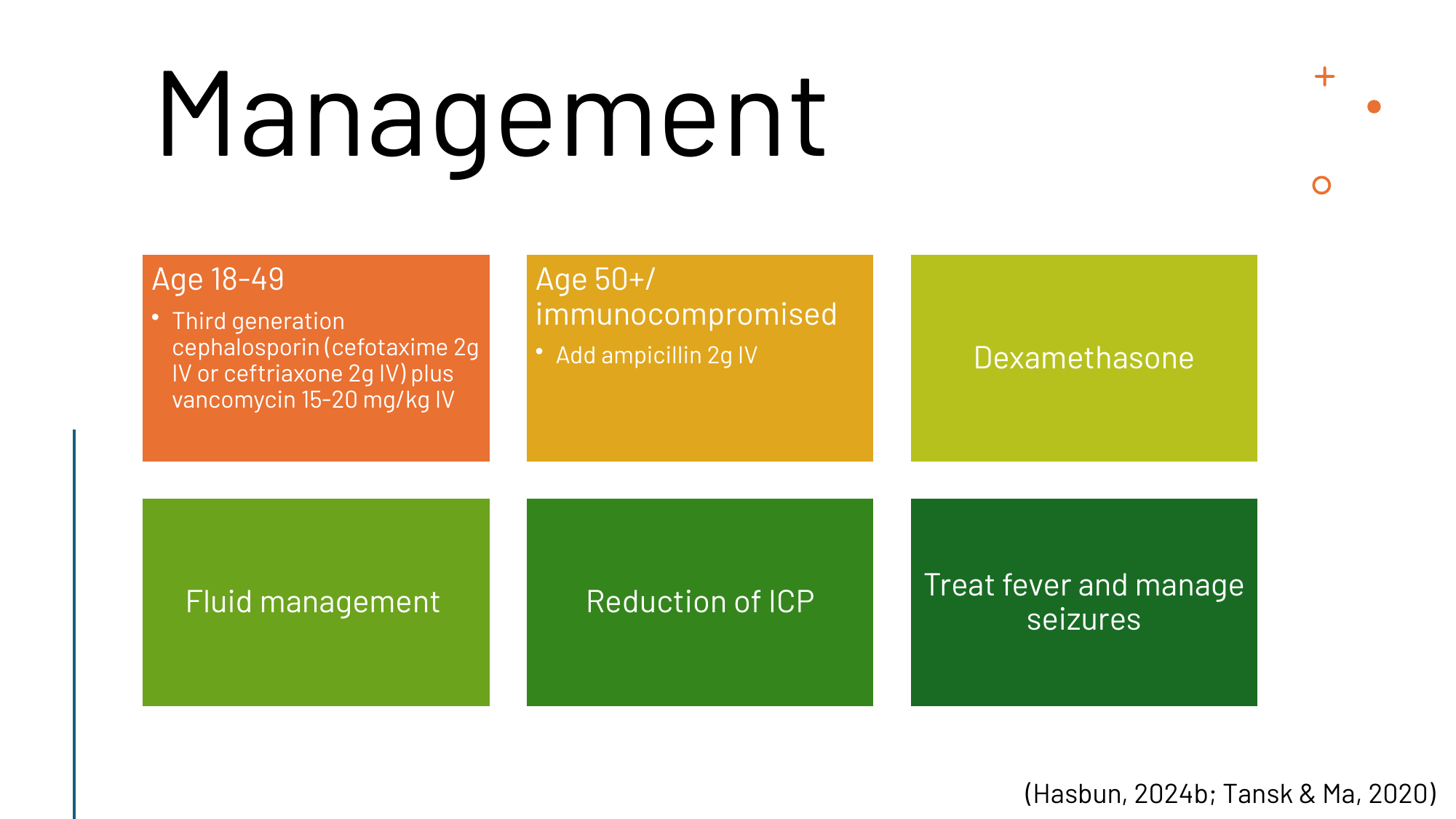

# Management

Age 18-49
Third generation cephalosporin (cefotaxime 2g IV or ceftriaxone 2g IV) plus vancomycin 15-20 mg/kg IV
Age 50+/ immunocompromised
Add ampicillin 2g IV
Dexamethasone
Fluid management
Reduction of ICP
Treat fever and manage seizures
(Hasbun, 2024b; Tansk & Ma, 2020)